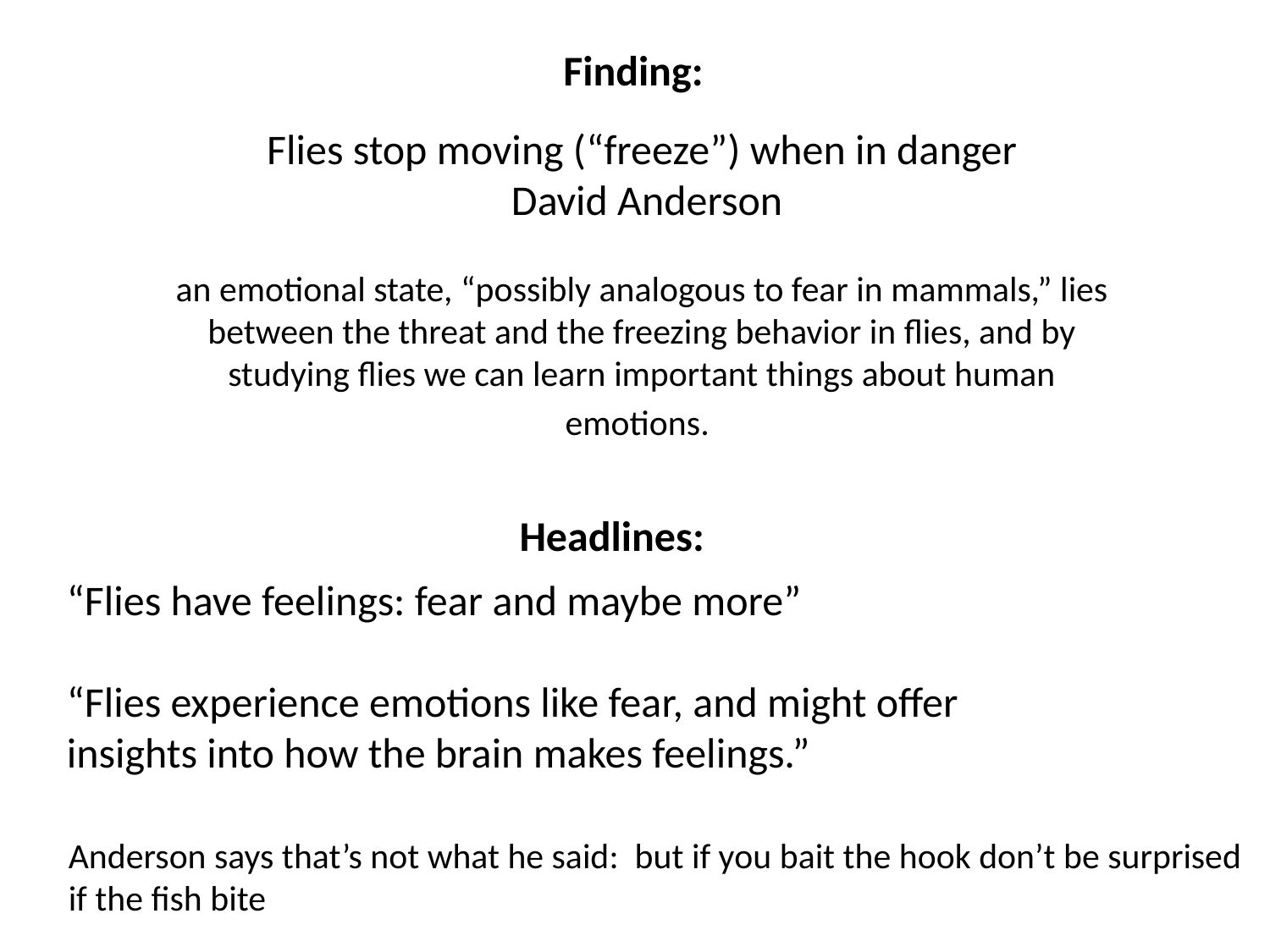

Finding:
Flies stop moving (“freeze”) when in danger
 David Anderson

an emotional state, “possibly analogous to fear in mammals,” lies between the threat and the freezing behavior in flies, and by studying flies we can learn important things about human emotions.
Headlines:
“Flies have feelings: fear and maybe more”

“Flies experience emotions like fear, and might offer
insights into how the brain makes feelings.”

Anderson says that’s not what he said:  but if you bait the hook don’t be surprised
if the fish bite